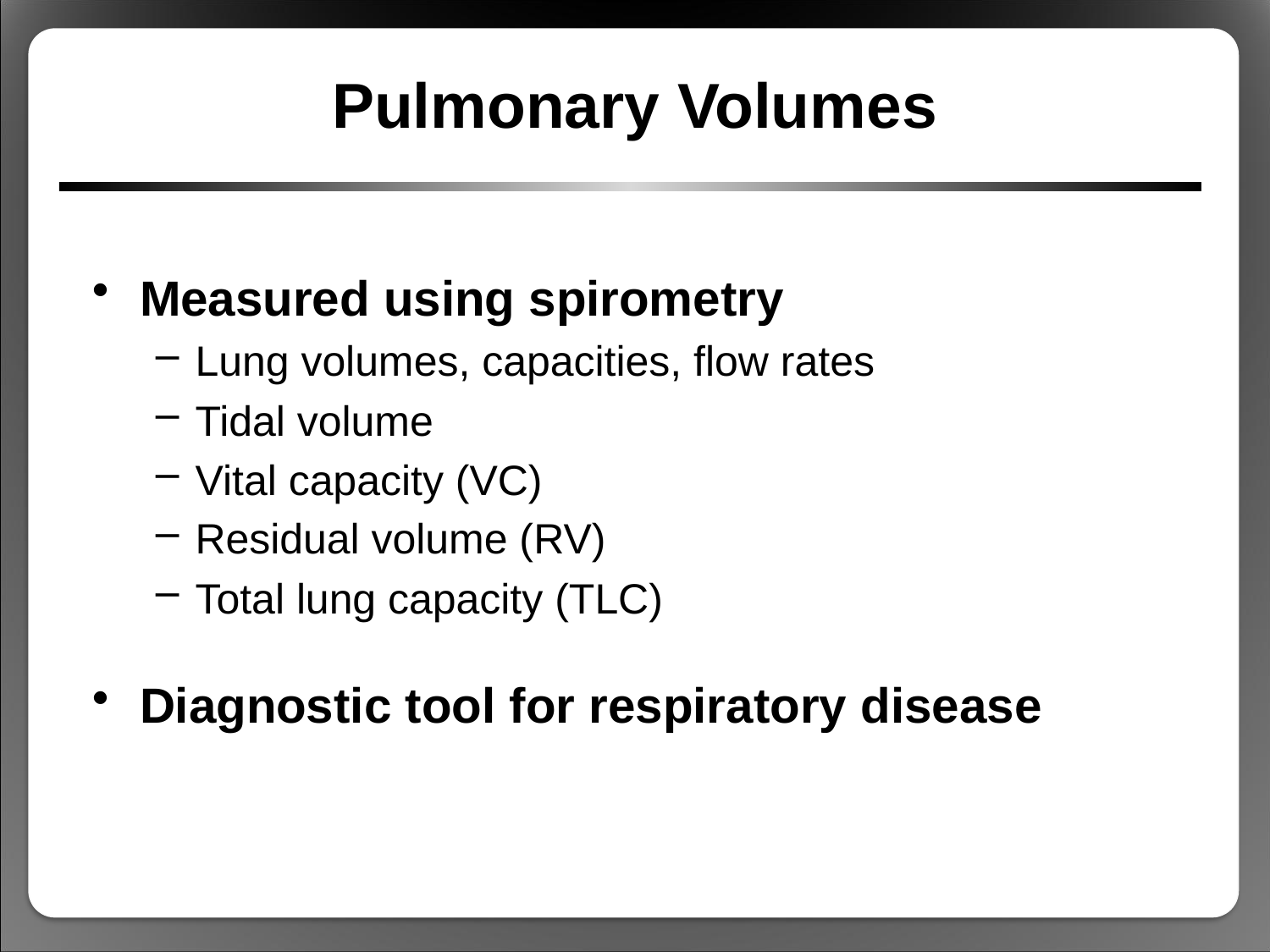

# Pulmonary Volumes
Measured using spirometry
Lung volumes, capacities, flow rates
Tidal volume
Vital capacity (VC)
Residual volume (RV)
Total lung capacity (TLC)

Diagnostic tool for respiratory disease